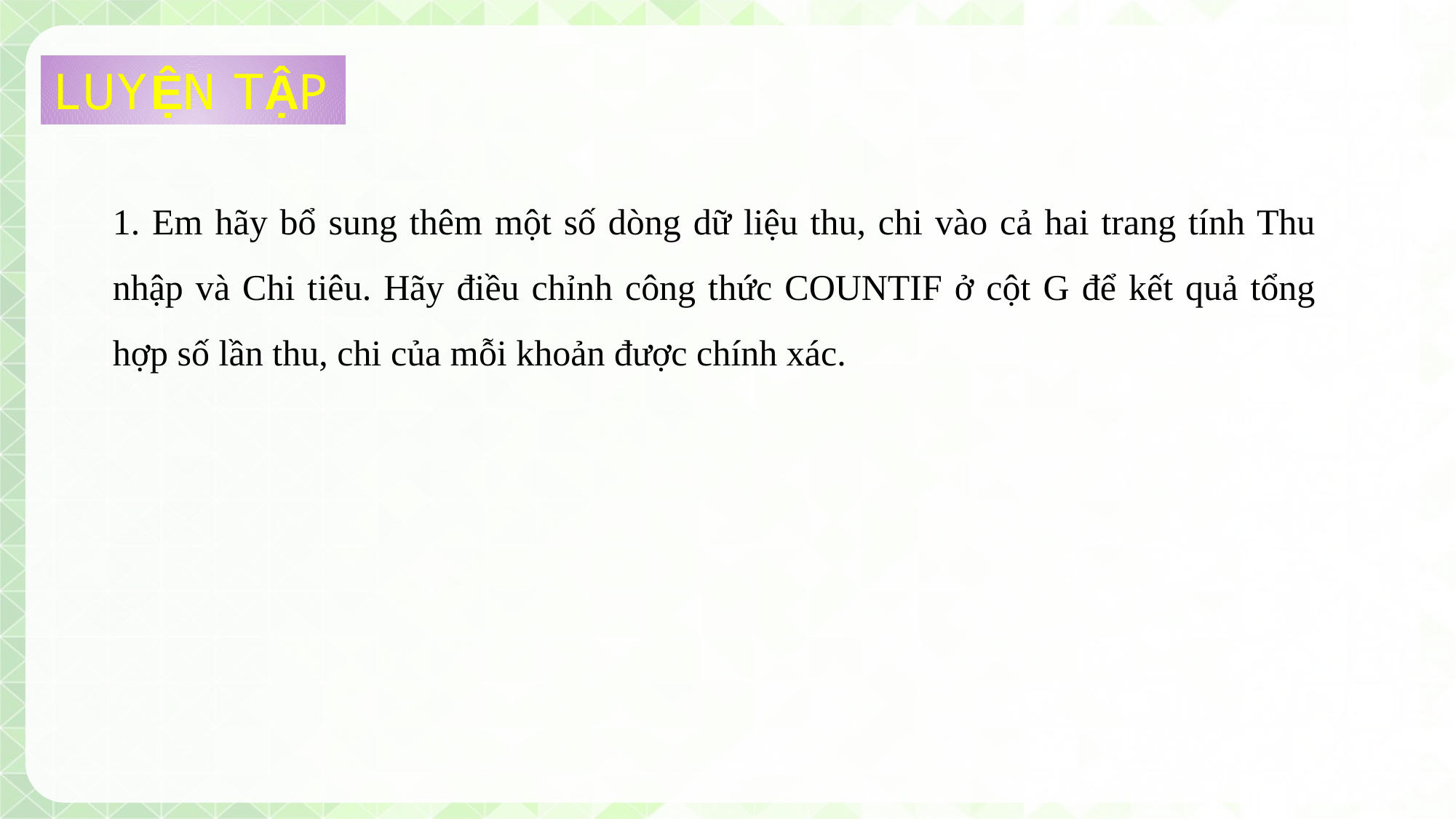

LUYỆN TẬP
1. Em hãy bổ sung thêm một số dòng dữ liệu thu, chi vào cả hai trang tính Thu nhập và Chi tiêu. Hãy điều chỉnh công thức COUNTIF ở cột G để kết quả tổng hợp số lần thu, chi của mỗi khoản được chính xác.